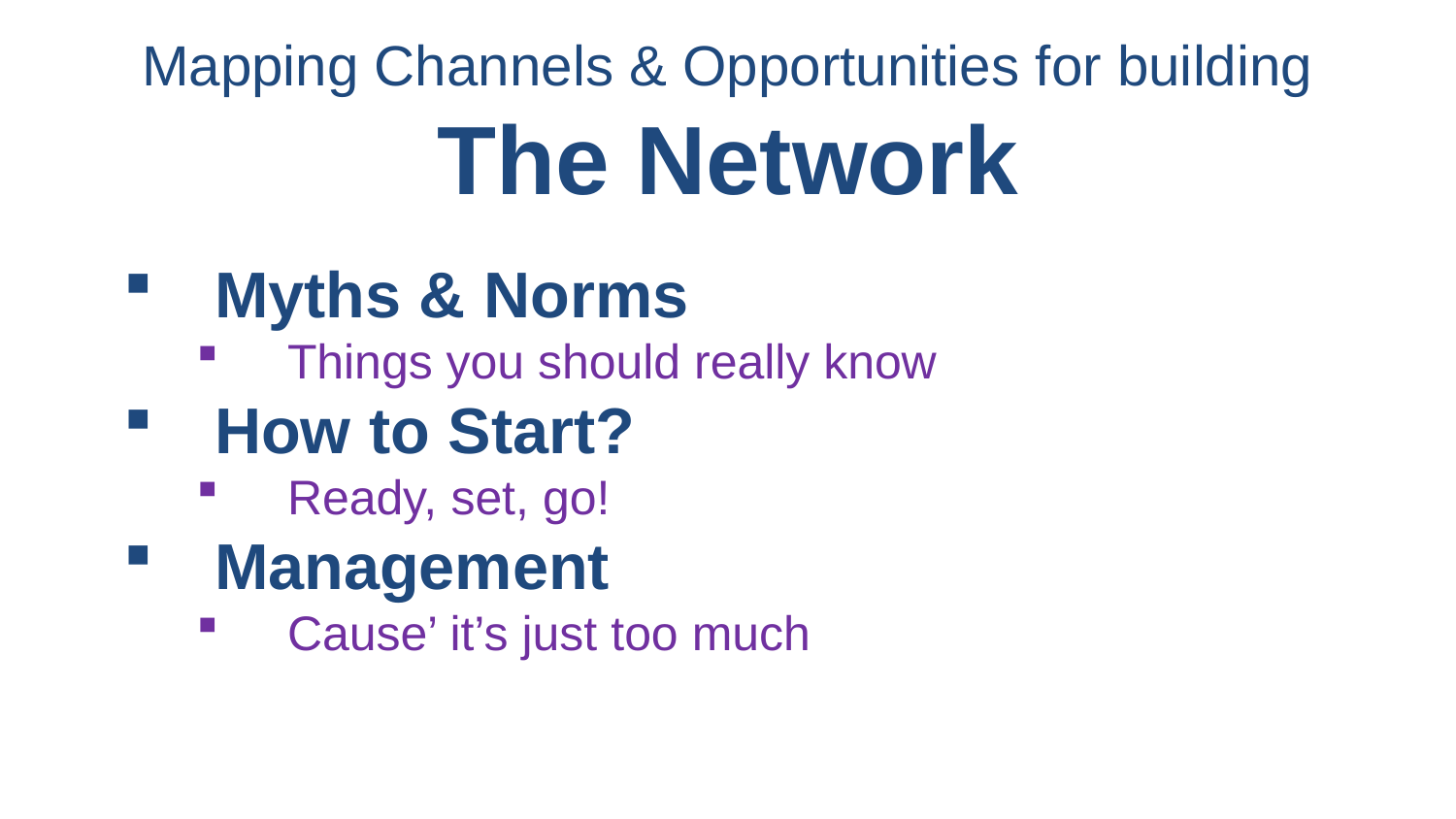

Mapping Channels & Opportunities for building
The Network
Myths & Norms
Things you should really know
How to Start?
Ready, set, go!
Management
Cause’ it’s just too much